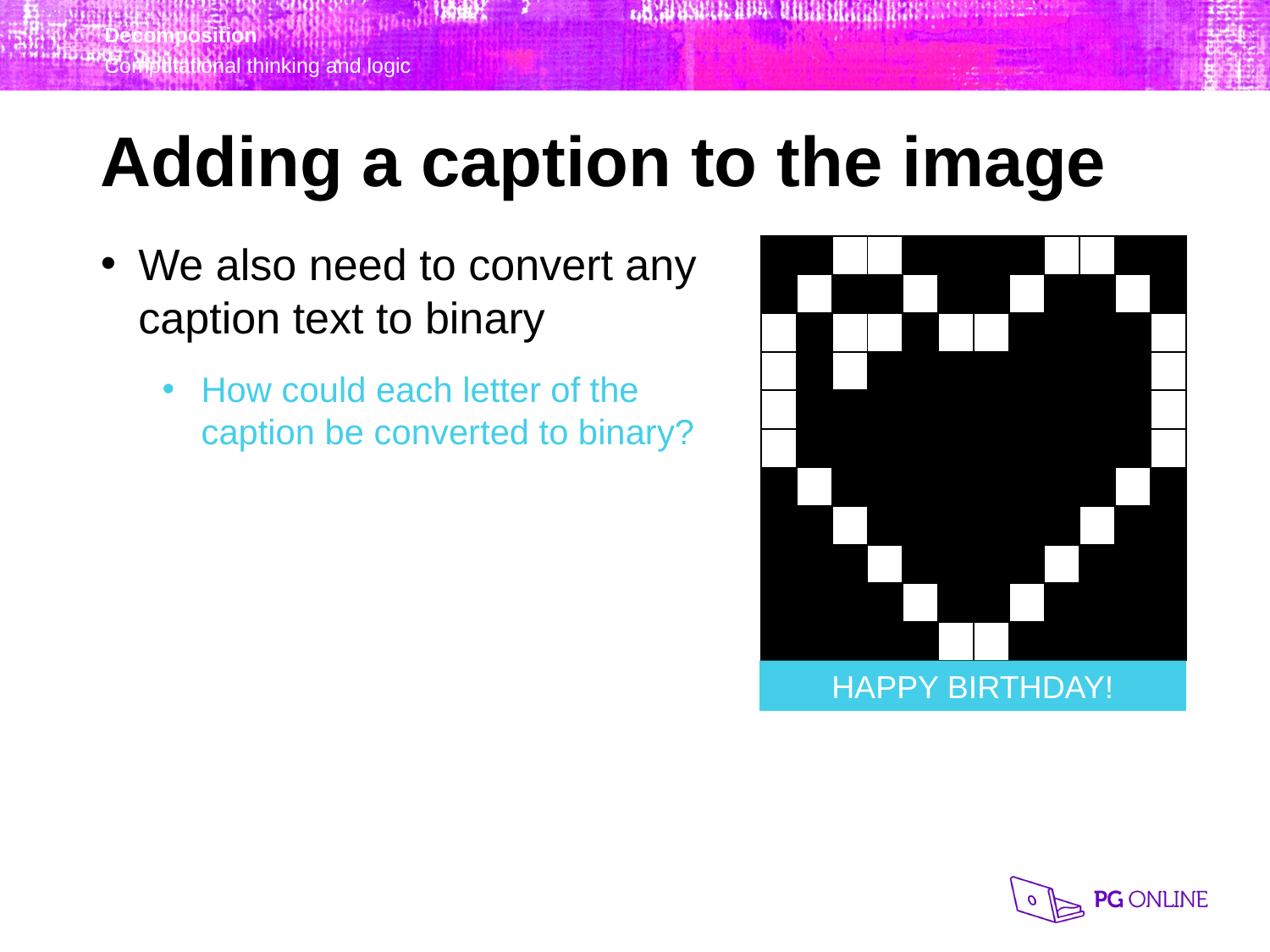

Adding a caption to the image
|  |  |  |  |  |  |  |  |  |  |  |  |
| --- | --- | --- | --- | --- | --- | --- | --- | --- | --- | --- | --- |
|  |  |  |  |  |  |  |  |  |  |  |  |
|  |  |  |  |  |  |  |  |  |  |  |  |
|  |  |  |  |  |  |  |  |  |  |  |  |
|  |  |  |  |  |  |  |  |  |  |  |  |
|  |  |  |  |  |  |  |  |  |  |  |  |
|  |  |  |  |  |  |  |  |  |  |  |  |
|  |  |  |  |  |  |  |  |  |  |  |  |
|  |  |  |  |  |  |  |  |  |  |  |  |
|  |  |  |  |  |  |  |  |  |  |  |  |
|  |  |  |  |  |  |  |  |  |  |  |  |
We also need to convert any
caption text to binary
How could each letter of the
caption be converted to binary?
HAPPY BIRTHDAY!